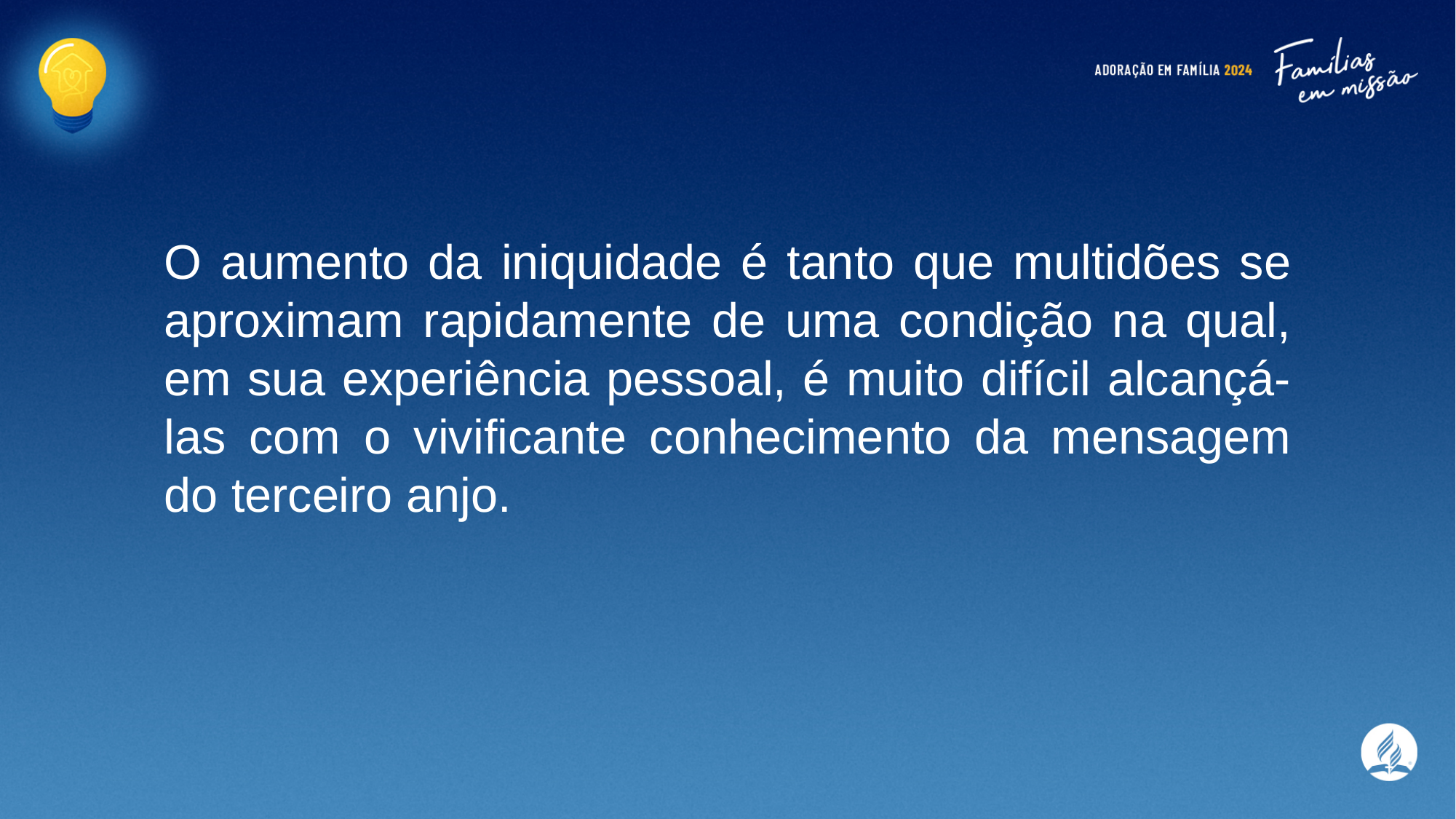

O aumento da iniquidade é tanto que multidões se aproximam rapidamente de uma condição na qual, em sua experiência pessoal, é muito difícil alcançá-las com o vivificante conhecimento da mensagem do terceiro anjo.